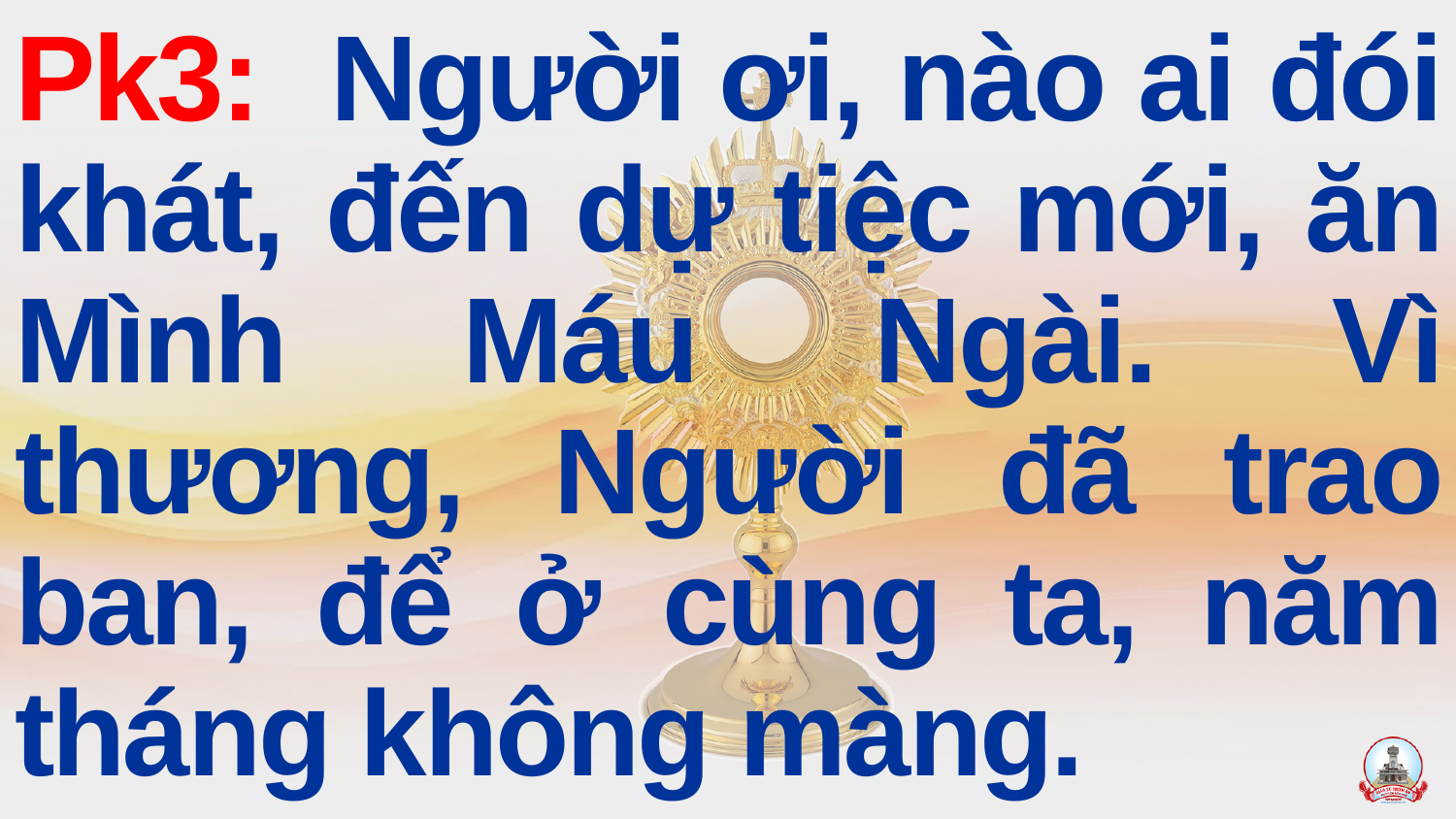

Pk3:  Người ơi, nào ai đói khát, đến dự tiệc mới, ăn Mình Máu Ngài. Vì thương, Người đã trao ban, để ở cùng ta, năm tháng không màng.